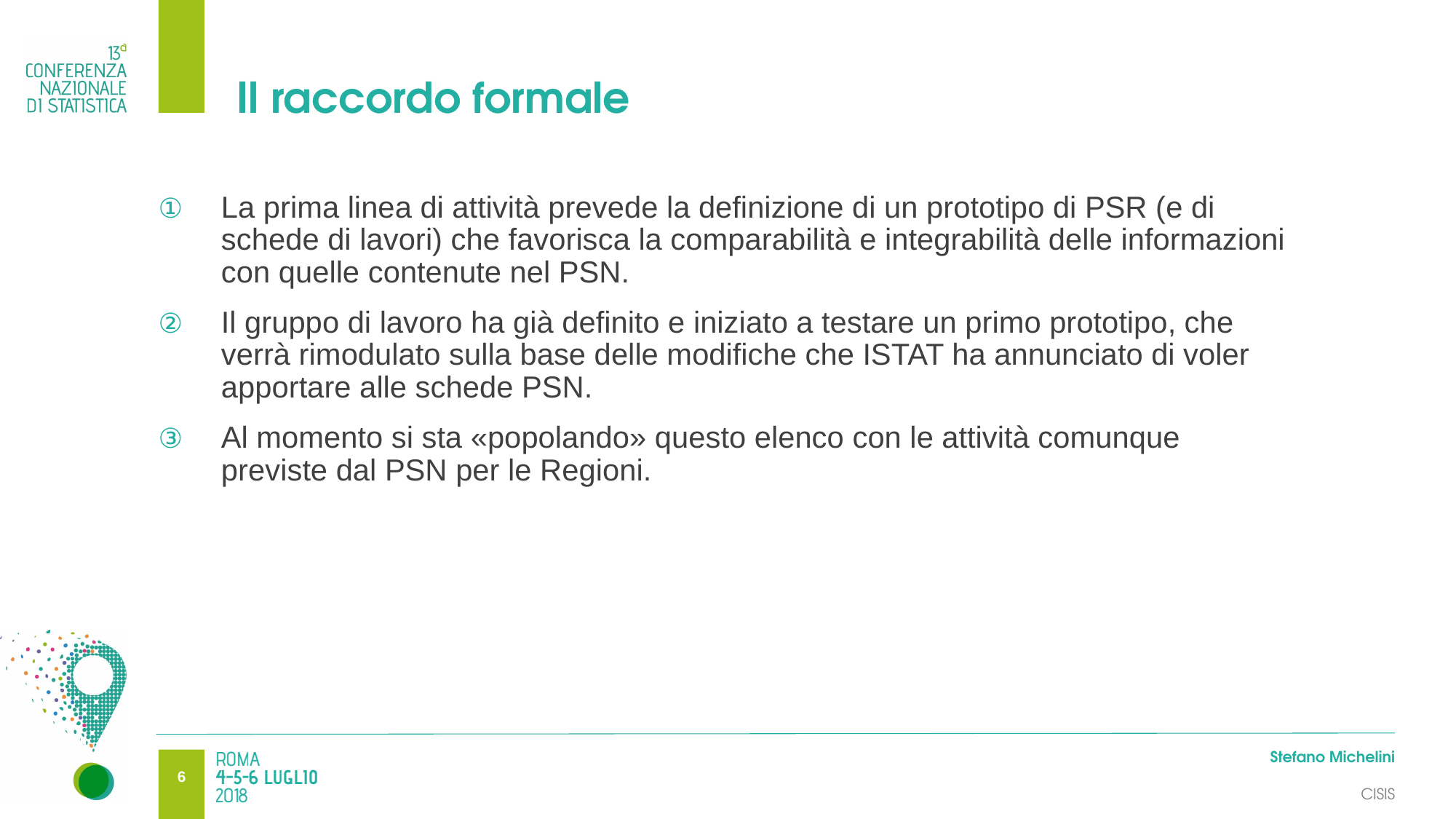

# Il raccordo formale
La prima linea di attività prevede la definizione di un prototipo di PSR (e di schede di lavori) che favorisca la comparabilità e integrabilità delle informazioni con quelle contenute nel PSN.
Il gruppo di lavoro ha già definito e iniziato a testare un primo prototipo, che verrà rimodulato sulla base delle modifiche che ISTAT ha annunciato di voler apportare alle schede PSN.
Al momento si sta «popolando» questo elenco con le attività comunque previste dal PSN per le Regioni.
Stefano Michelini
6
CISIS